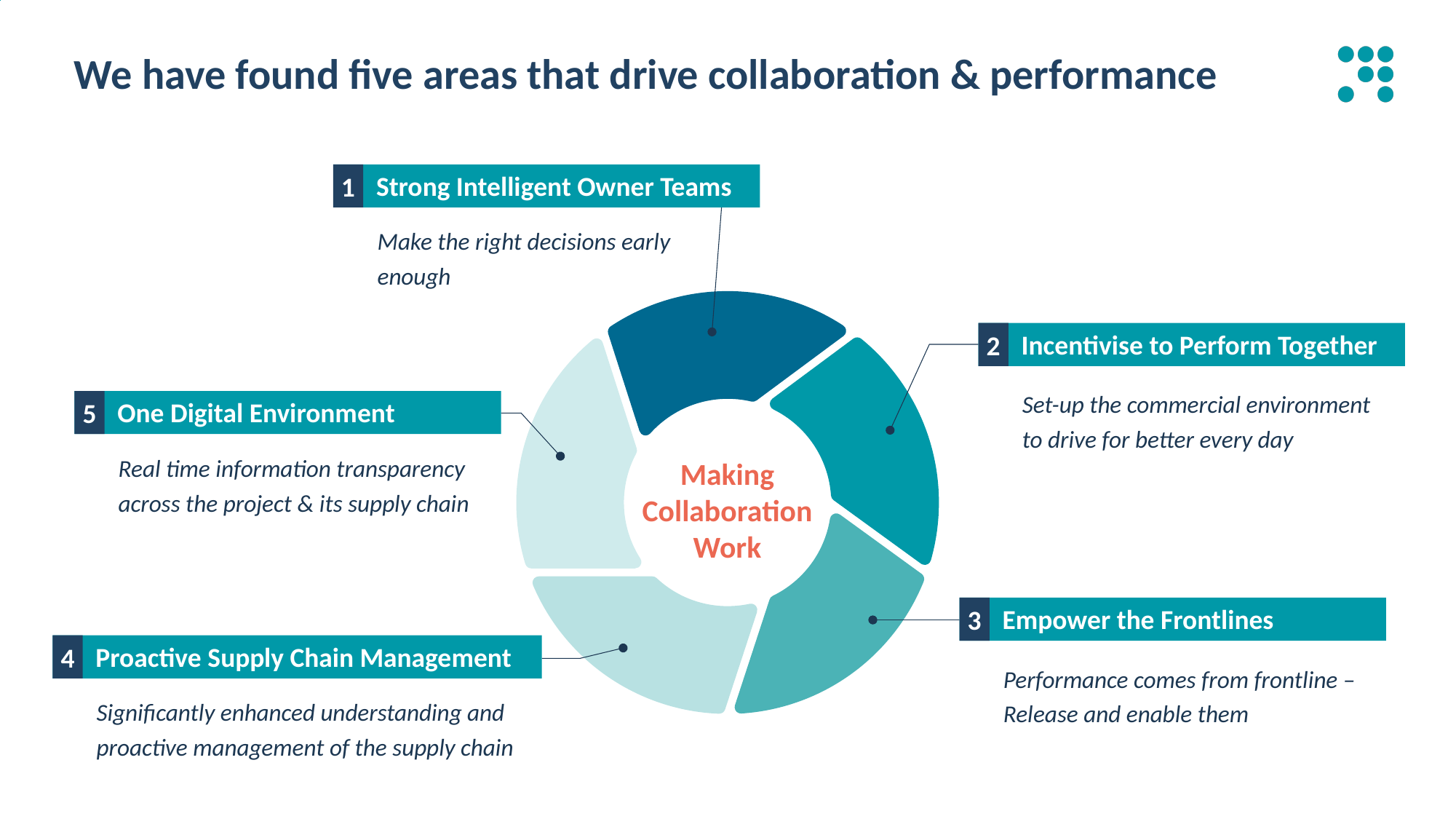

# We have found five areas that drive collaboration & performance
1
Strong Intelligent Owner Teams
Make the right decisions early enough

Incentivise to Perform Together
2
Set-up the commercial environment to drive for better every day

Real time information transparency across the project & its supply chain
One Digital Environment
5

Making Collaboration Work

Empower the Frontlines
3
Performance comes from frontline – Release and enable them
Proactive Supply Chain Management
4
Significantly enhanced understanding and proactive management of the supply chain